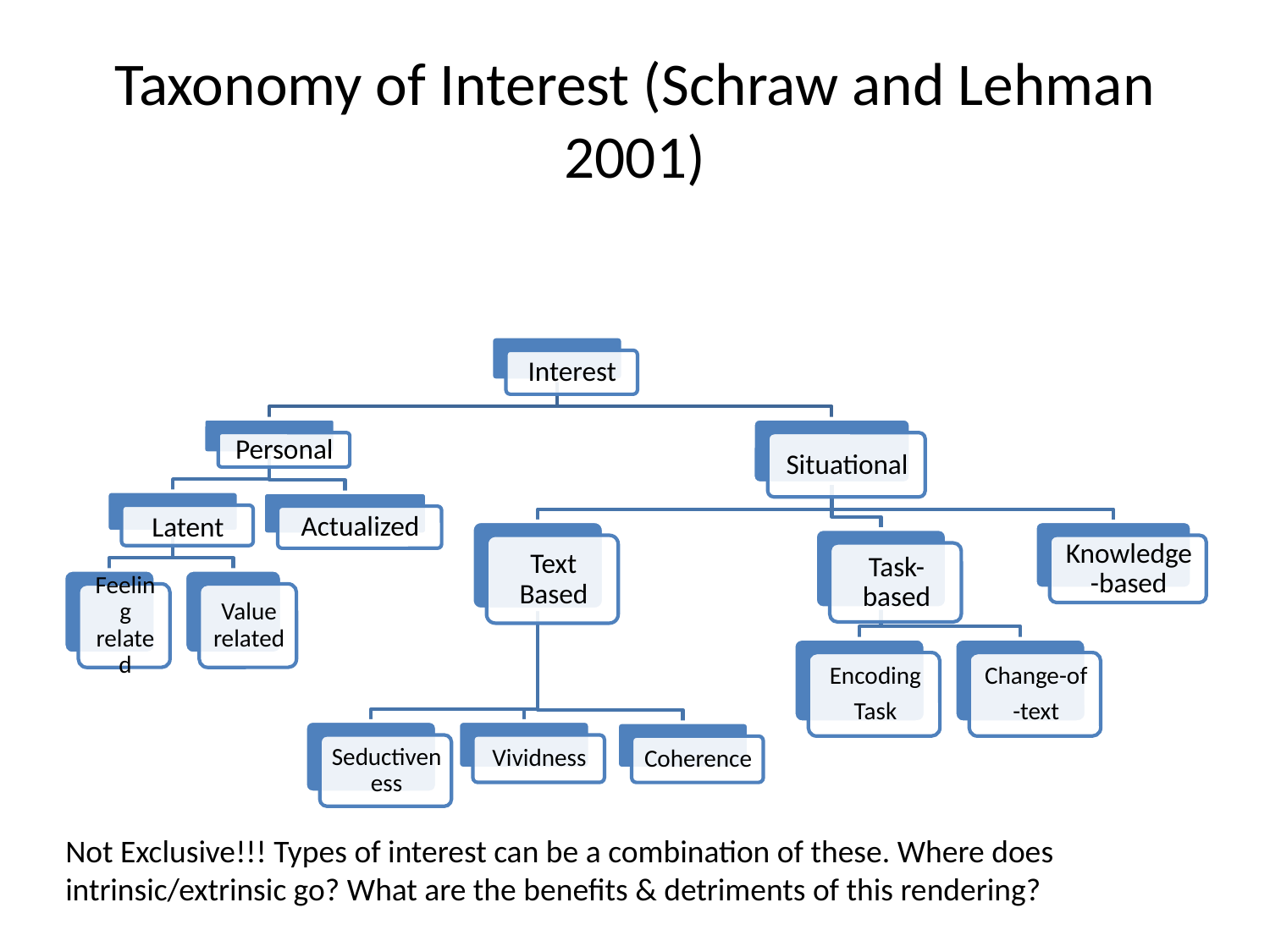

# Taxonomy of Interest (Schraw and Lehman 2001)
Interest
Personal
Latent
Feeling
related
Value
related
Actualized
Situational
Text Based
Seductiveness
Vividness
Coherence
Task-based
Encoding
Task
Change-of
-text
Knowledge-based
Not Exclusive!!! Types of interest can be a combination of these. Where does intrinsic/extrinsic go? What are the benefits & detriments of this rendering?